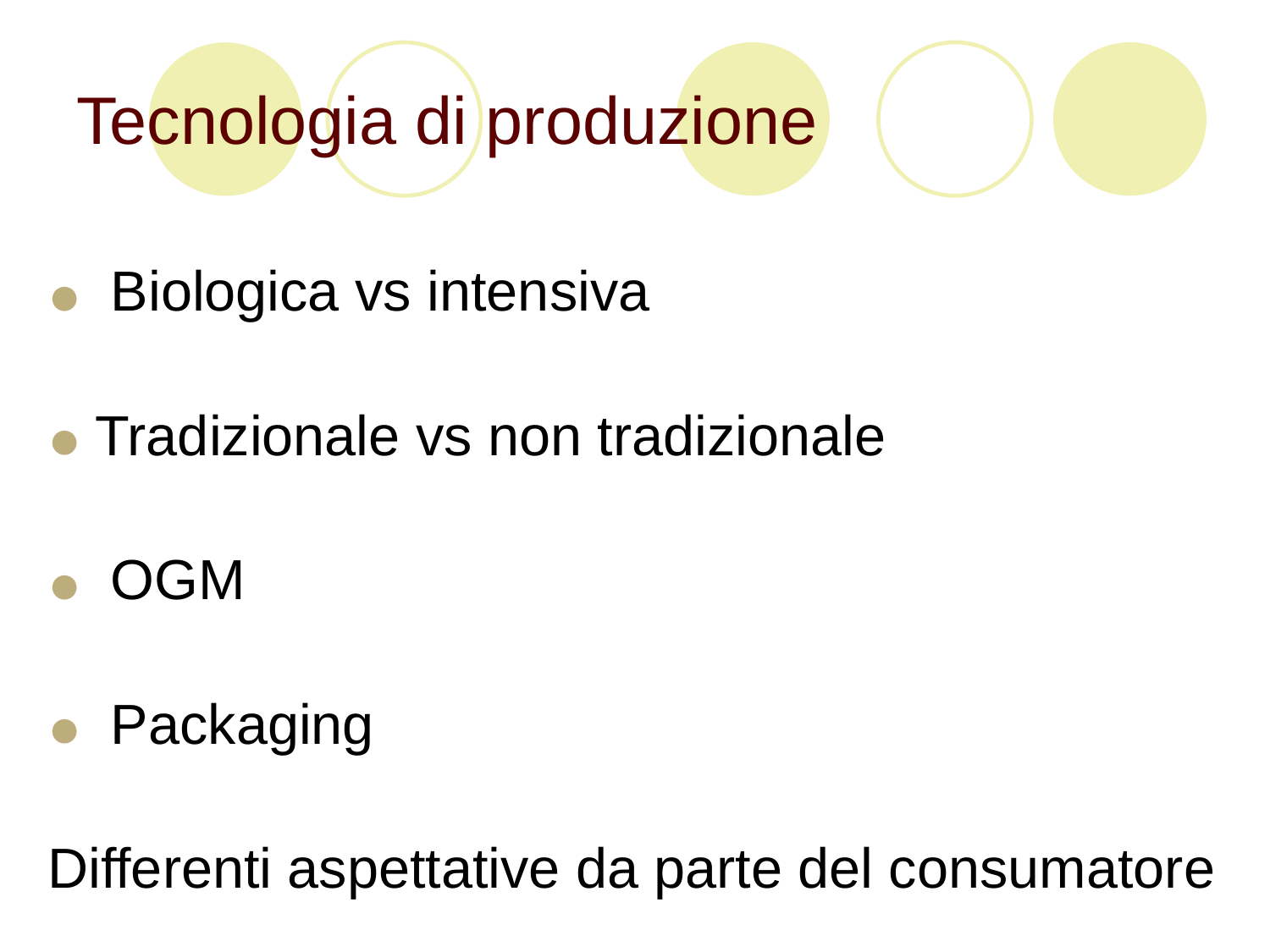

# Tecnologia di produzione
 Biologica vs intensiva

Tradizionale vs non tradizionale

 OGM

 Packaging

Differenti aspettative da parte del consumatore